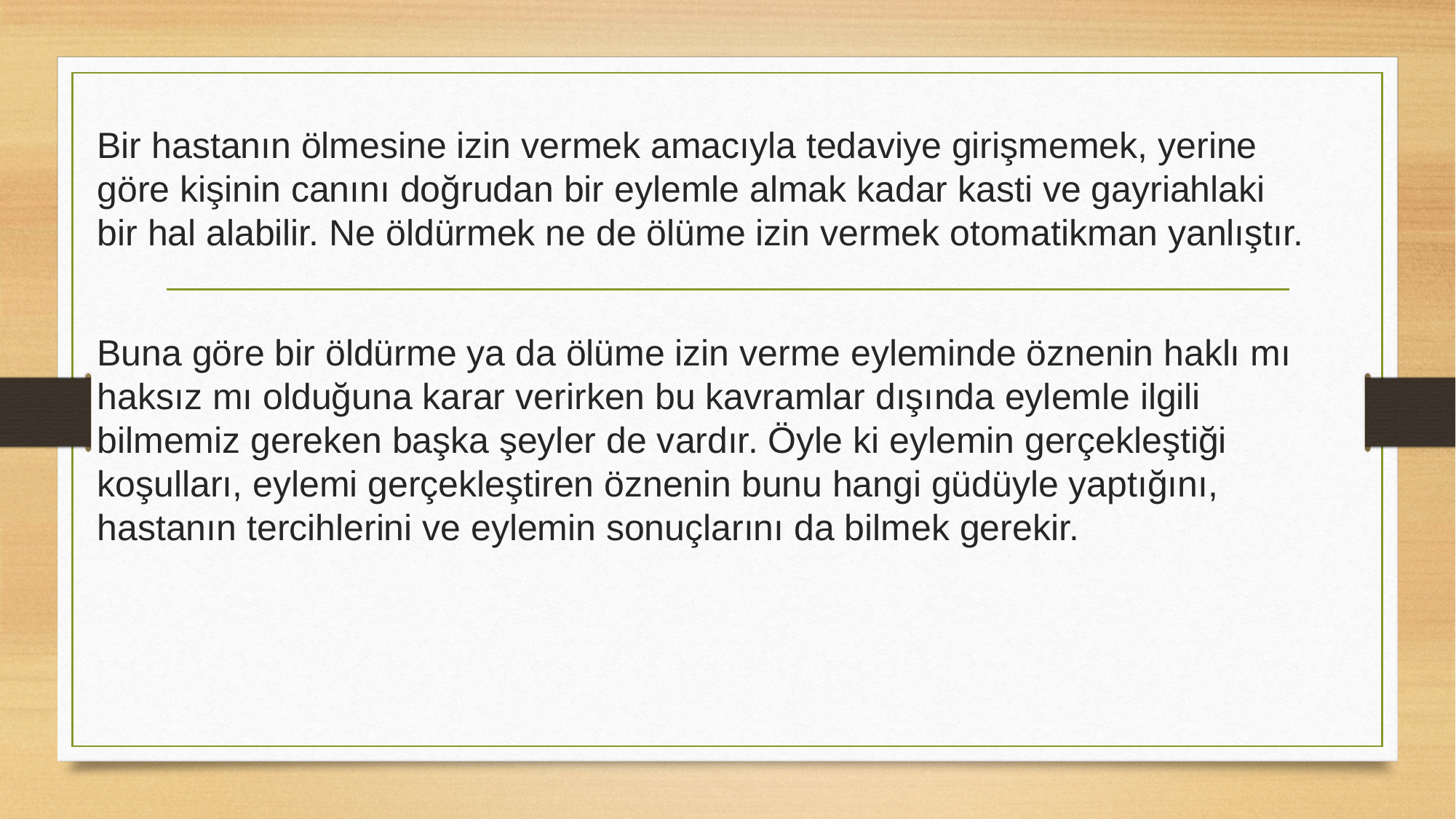

Bir hastanın ölmesine izin vermek amacıyla tedaviye girişmemek, yerine göre kişinin canını doğrudan bir eylemle almak kadar kasti ve gayriahlaki bir hal alabilir. Ne öldürmek ne de ölüme izin vermek otomatikman yanlıştır.

Buna göre bir öldürme ya da ölüme izin verme eyleminde öznenin haklı mı haksız mı olduğuna karar verirken bu kavramlar dışında eylemle ilgili bilmemiz gereken başka şeyler de vardır. Öyle ki eylemin gerçekleştiği koşulları, eylemi gerçekleştiren öznenin bunu hangi güdüyle yaptığını, hastanın tercihlerini ve eylemin sonuçlarını da bilmek gerekir.